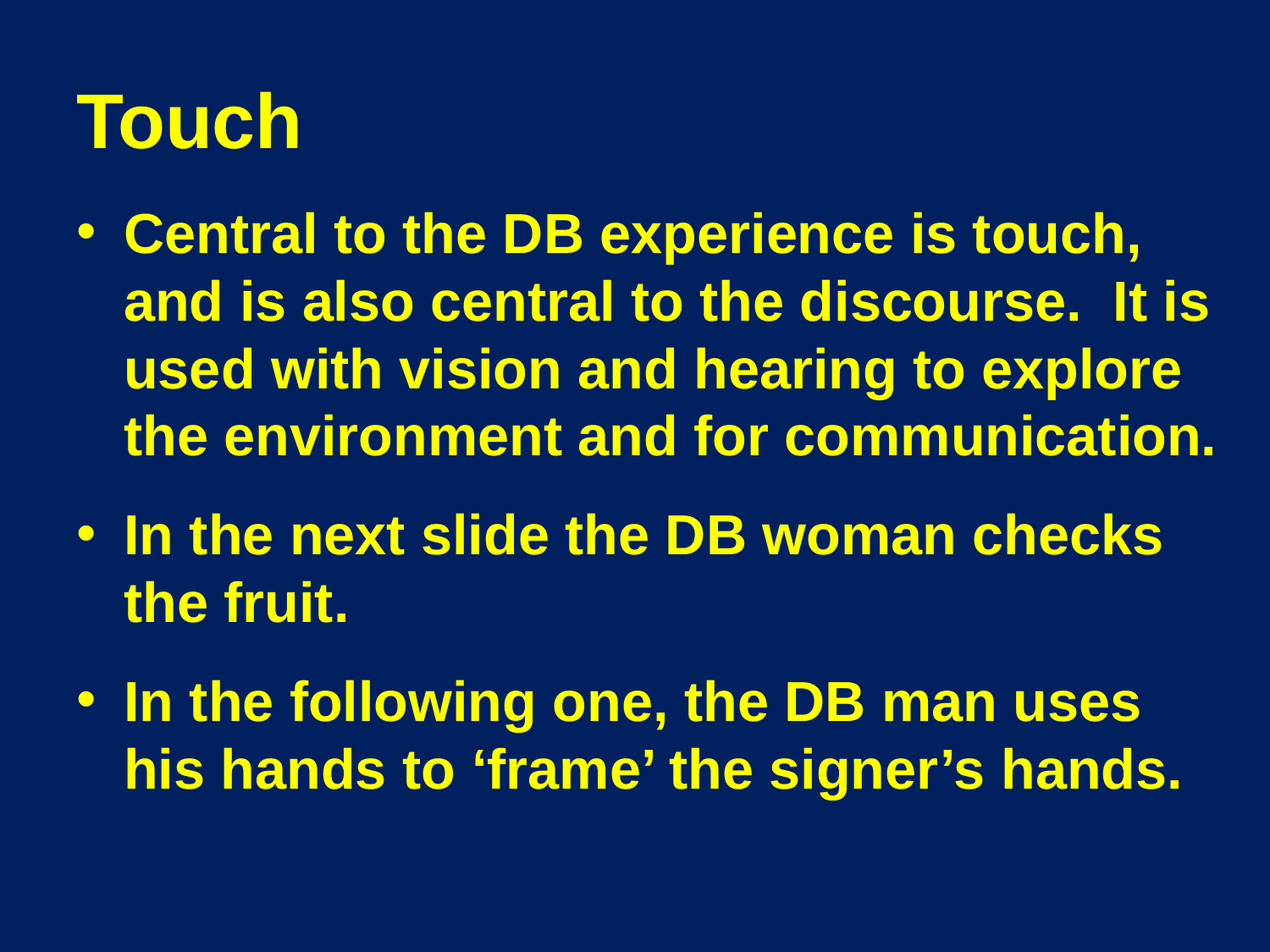

# Touch
Central to the DB experience is touch, and is also central to the discourse.  It is used with vision and hearing to explore the environment and for communication.

In the next slide the DB woman checks the fruit.

In the following one, the DB man uses his hands to ‘frame’ the signer’s hands.